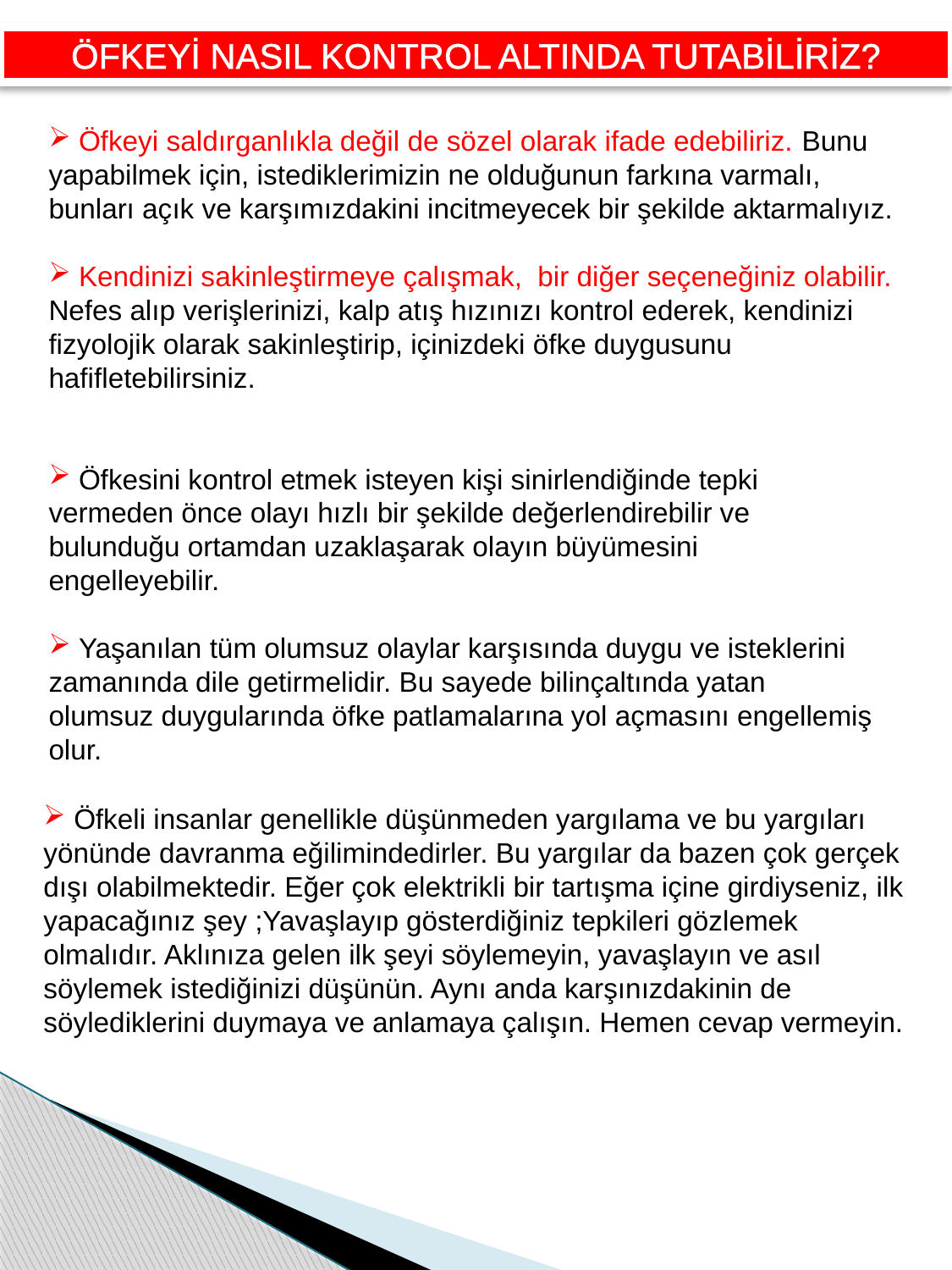

ÖFKEYİ NASIL KONTROL ALTINDA TUTABİLİRİZ?
 Öfkeyi saldırganlıkla değil de sözel olarak ifade edebiliriz. Bunu yapabilmek için, istediklerimizin ne olduğunun farkına varmalı, bunları açık ve karşımızdakini incitmeyecek bir şekilde aktarmalıyız.

 Kendinizi sakinleştirmeye çalışmak,  bir diğer seçeneğiniz olabilir. Nefes alıp verişlerinizi, kalp atış hızınızı kontrol ederek, kendinizi fizyolojik olarak sakinleştirip, içinizdeki öfke duygusunu hafifletebilirsiniz.
 Öfkesini kontrol etmek isteyen kişi sinirlendiğinde tepki vermeden önce olayı hızlı bir şekilde değerlendirebilir ve bulunduğu ortamdan uzaklaşarak olayın büyümesini engelleyebilir.

 Yaşanılan tüm olumsuz olaylar karşısında duygu ve isteklerini zamanında dile getirmelidir. Bu sayede bilinçaltında yatan olumsuz duygularında öfke patlamalarına yol açmasını engellemiş olur.
 Öfkeli insanlar genellikle düşünmeden yargılama ve bu yargıları yönünde davranma eğilimindedirler. Bu yargılar da bazen çok gerçek dışı olabilmektedir. Eğer çok elektrikli bir tartışma içine girdiyseniz, ilk yapacağınız şey ;Yavaşlayıp gösterdiğiniz tepkileri gözlemek olmalıdır. Aklınıza gelen ilk şeyi söylemeyin, yavaşlayın ve asıl söylemek istediğinizi düşünün. Aynı anda karşınızdakinin de söylediklerini duymaya ve anlamaya çalışın. Hemen cevap vermeyin.